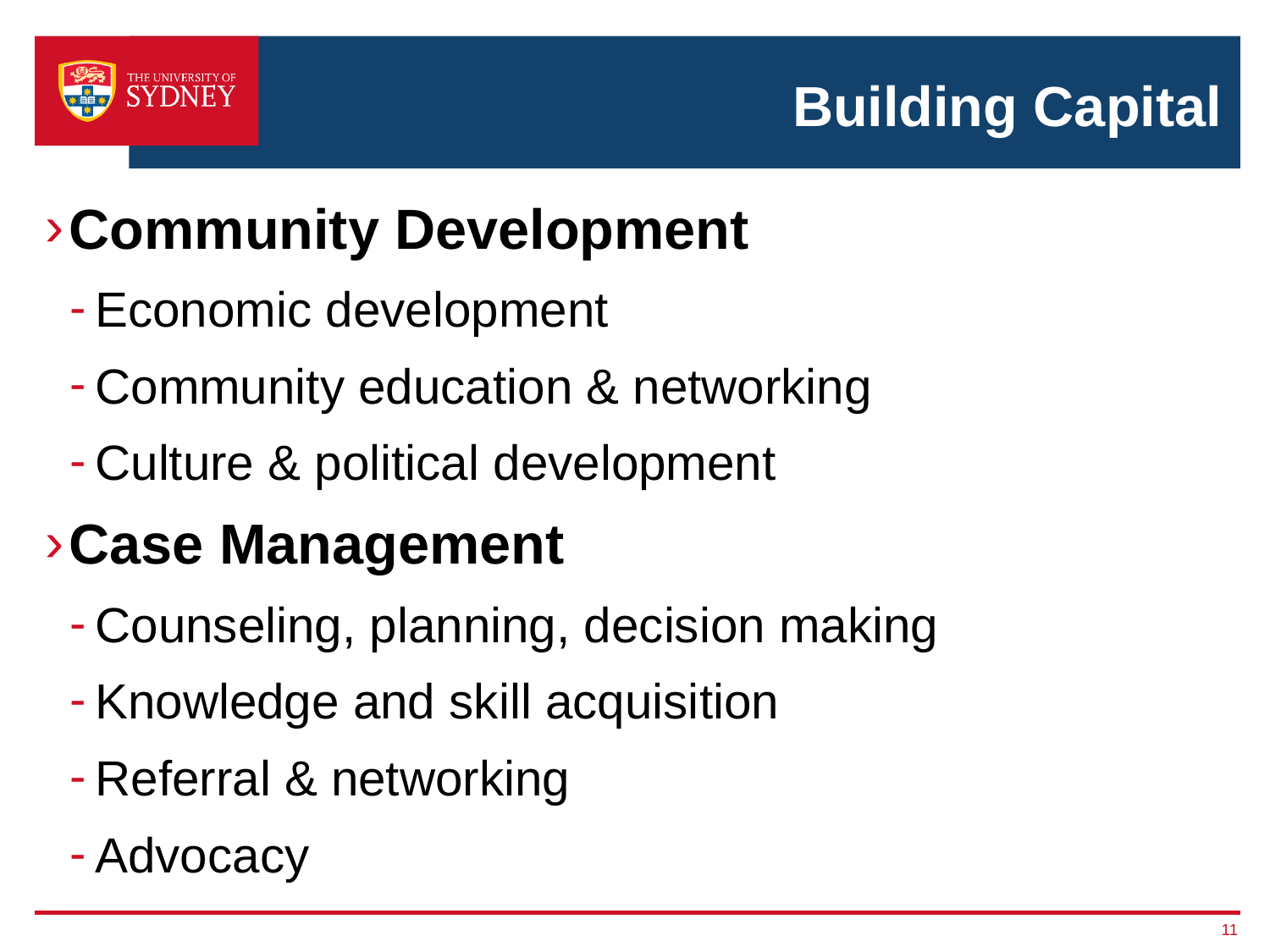

# Building Capital
Community Development
Economic development
Community education & networking
Culture & political development
Case Management
Counseling, planning, decision making
Knowledge and skill acquisition
Referral & networking
Advocacy

11